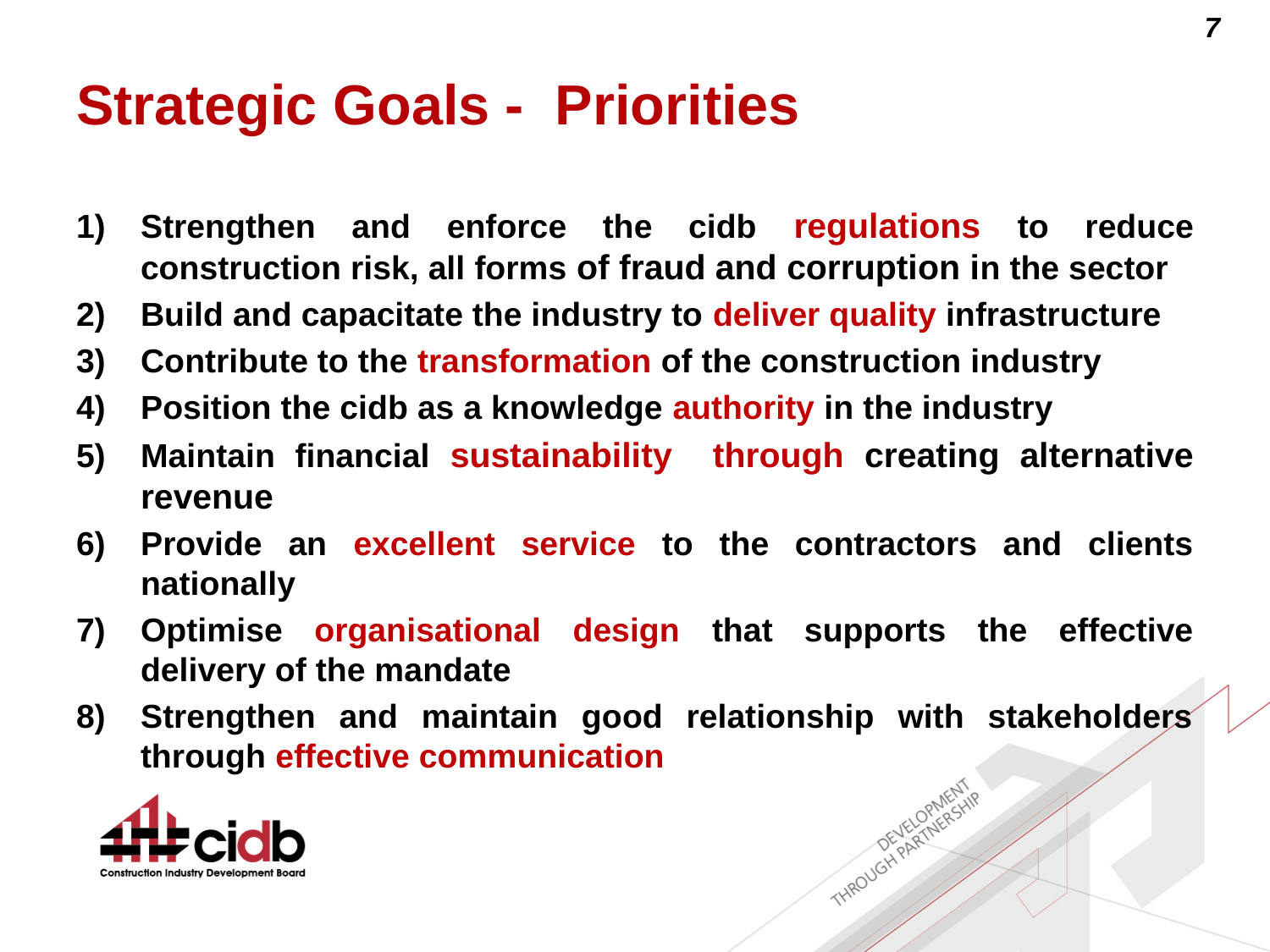

# Strategic Goals -  Priorities
Strengthen and enforce the cidb regulations to reduce construction risk, all forms of fraud and corruption in the sector
Build and capacitate the industry to deliver quality infrastructure
Contribute to the transformation of the construction industry
Position the cidb as a knowledge authority in the industry
Maintain financial sustainability  through creating alternative revenue
Provide an excellent service to the contractors and clients nationally
Optimise organisational design that supports the effective delivery of the mandate
Strengthen and maintain good relationship with stakeholders through effective communication